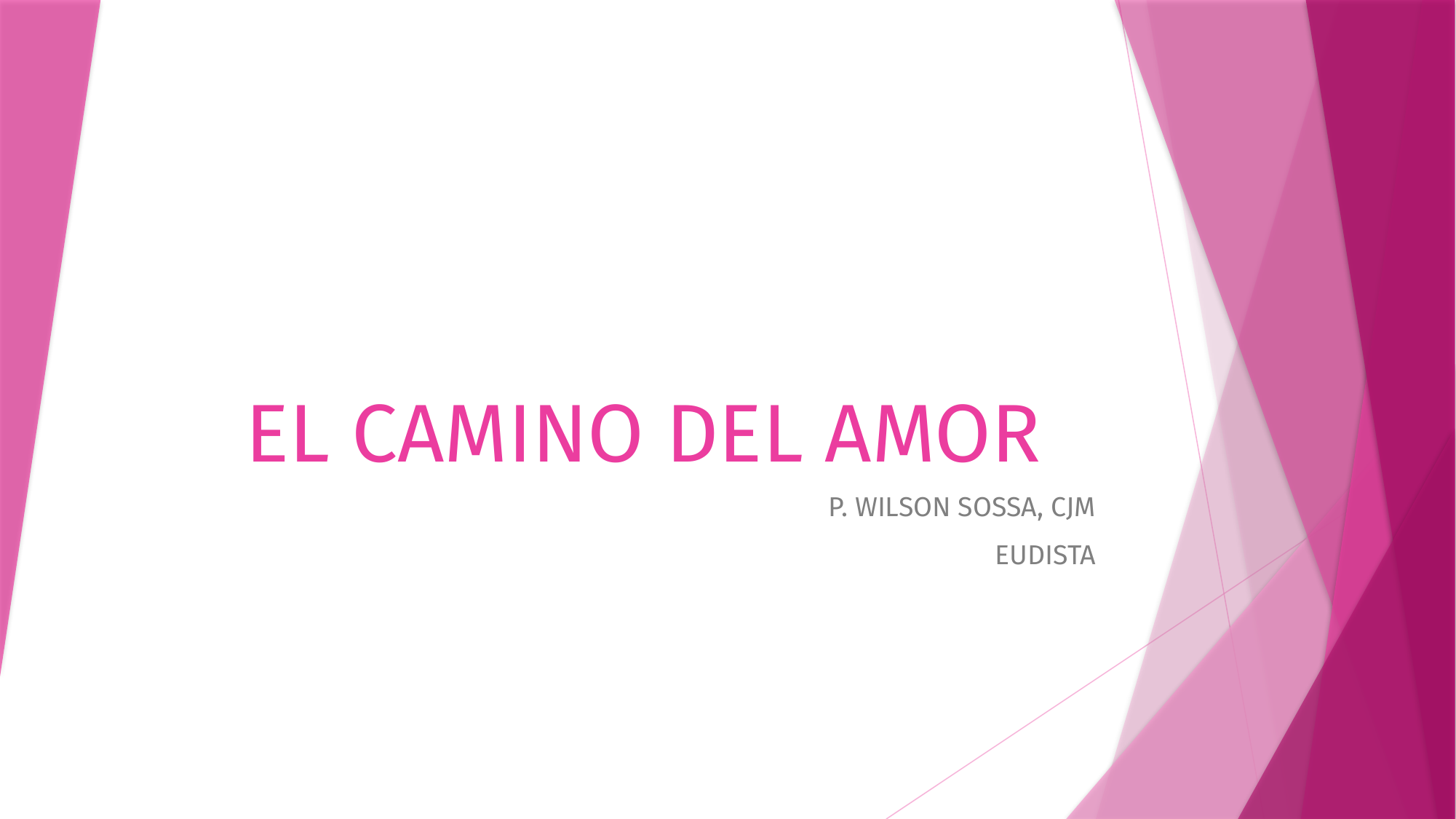

# EL CAMINO DEL AMOR
P. WILSON SOSSA, CJM
EUDISTA